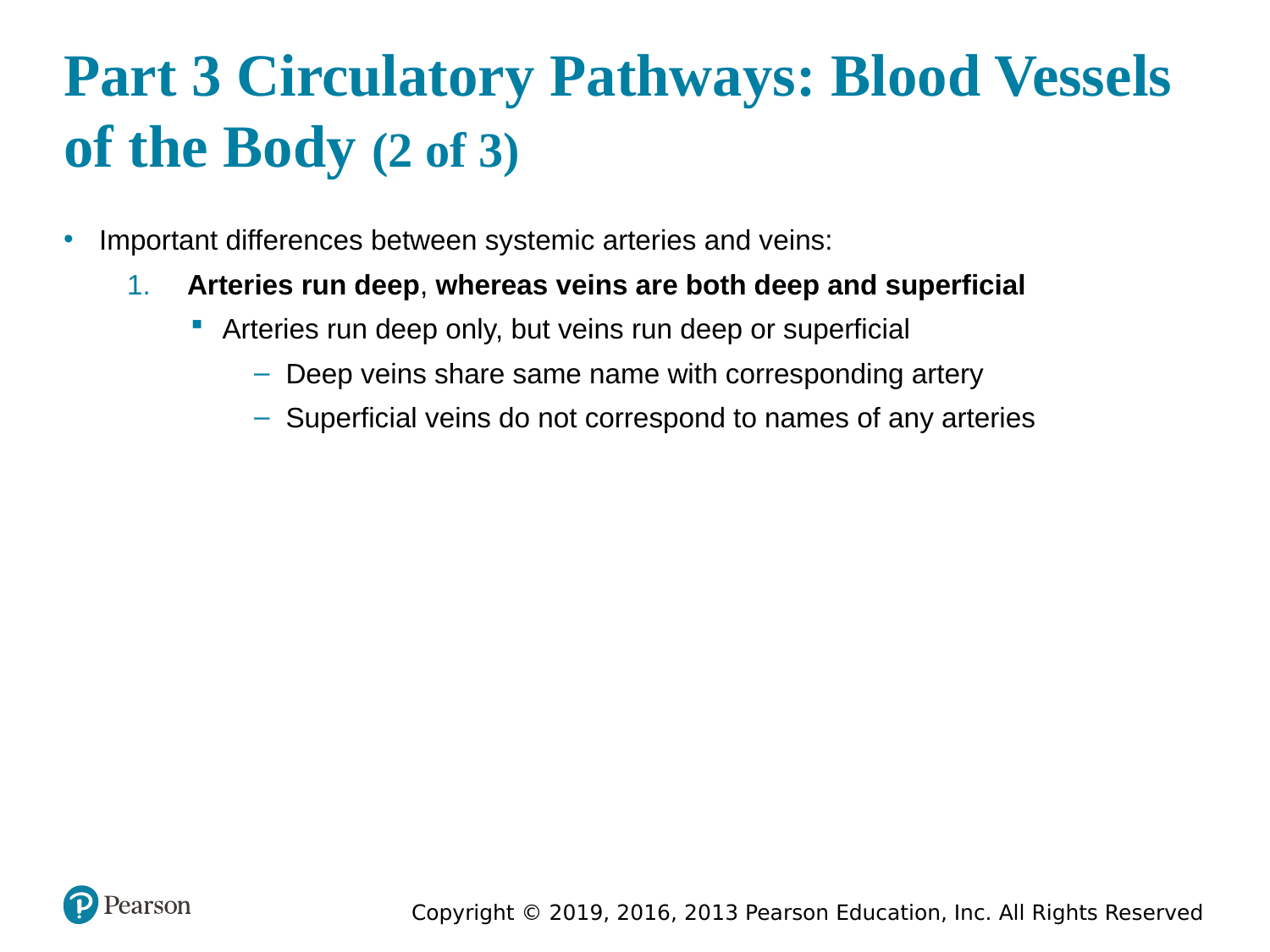

# Part 3 Circulatory Pathways: Blood Vessels of the Body (2 of 3)
Important differences between systemic arteries and veins:
 Arteries run deep, whereas veins are both deep and superficial
Arteries run deep only, but veins run deep or superficial
Deep veins share same name with corresponding artery
Superficial veins do not correspond to names of any arteries